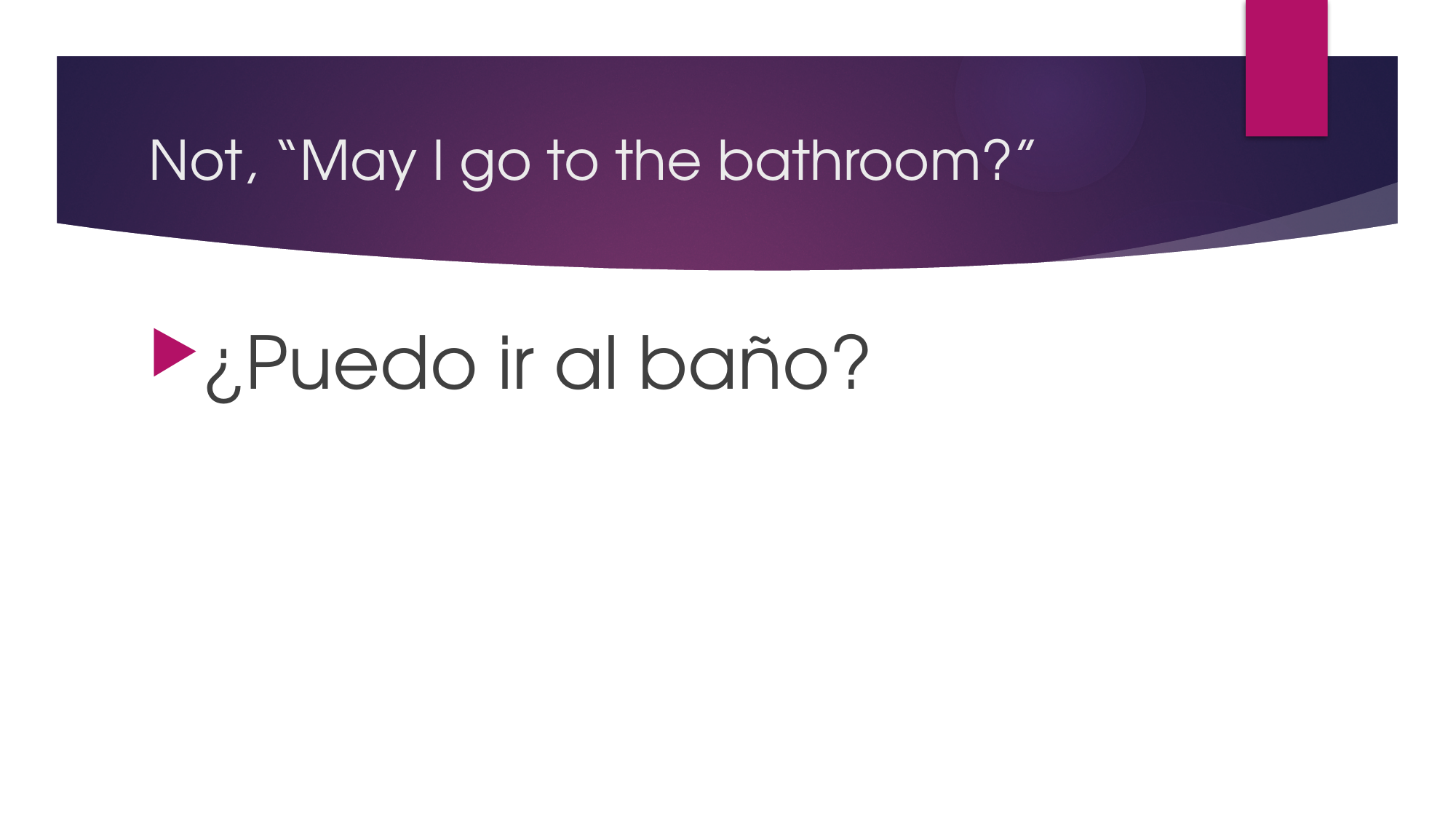

# Not, “May I go to the bathroom?”
¿Puedo ir al baño?